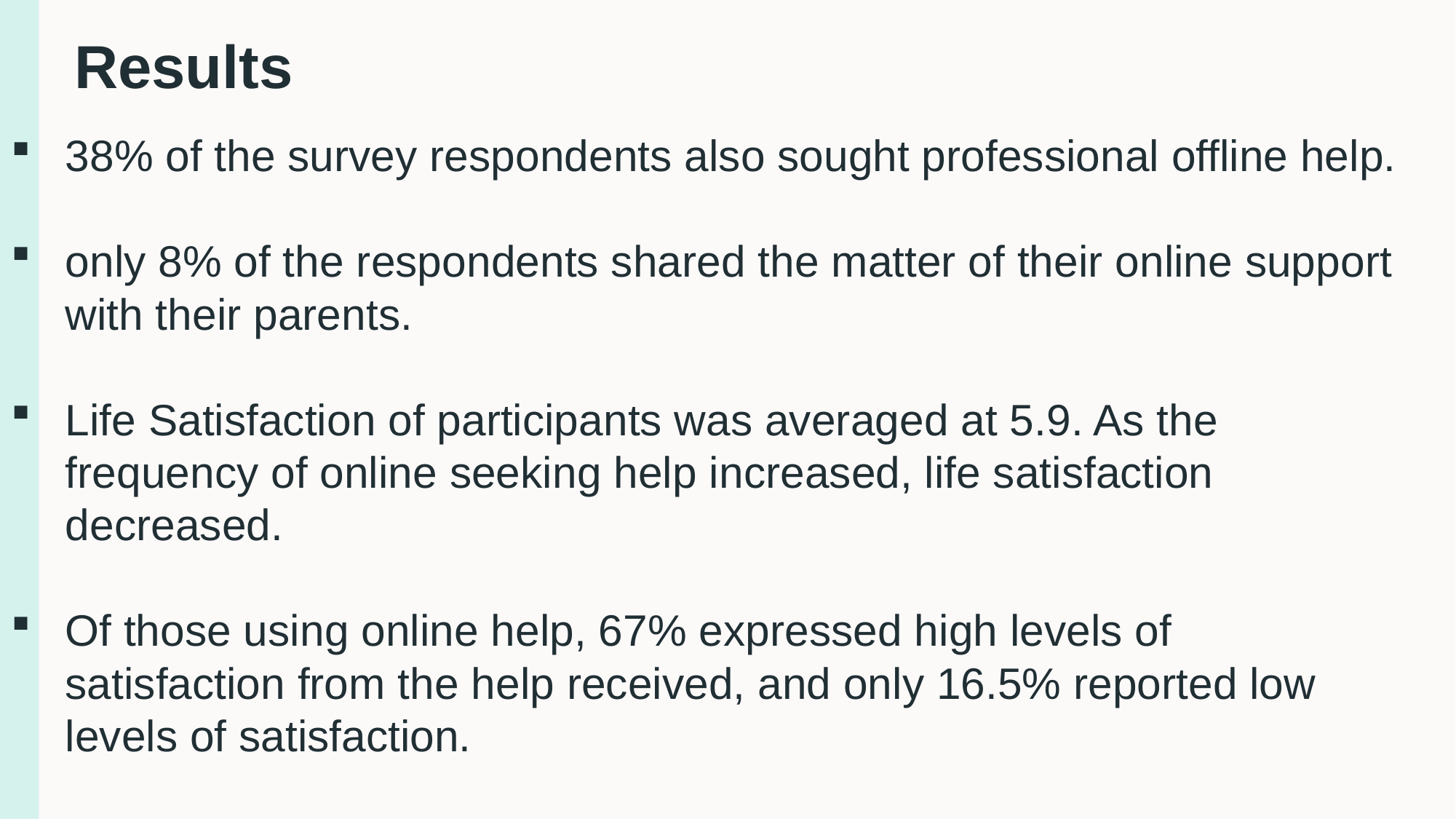

# Results
38% of the survey respondents also sought professional offline help.

only 8% of the respondents shared the matter of their online support with their parents.

Life Satisfaction of participants was averaged at 5.9. As the frequency of online seeking help increased, life satisfaction decreased.

Of those using online help, 67% expressed high levels of satisfaction from the help received, and only 16.5% reported low levels of satisfaction.